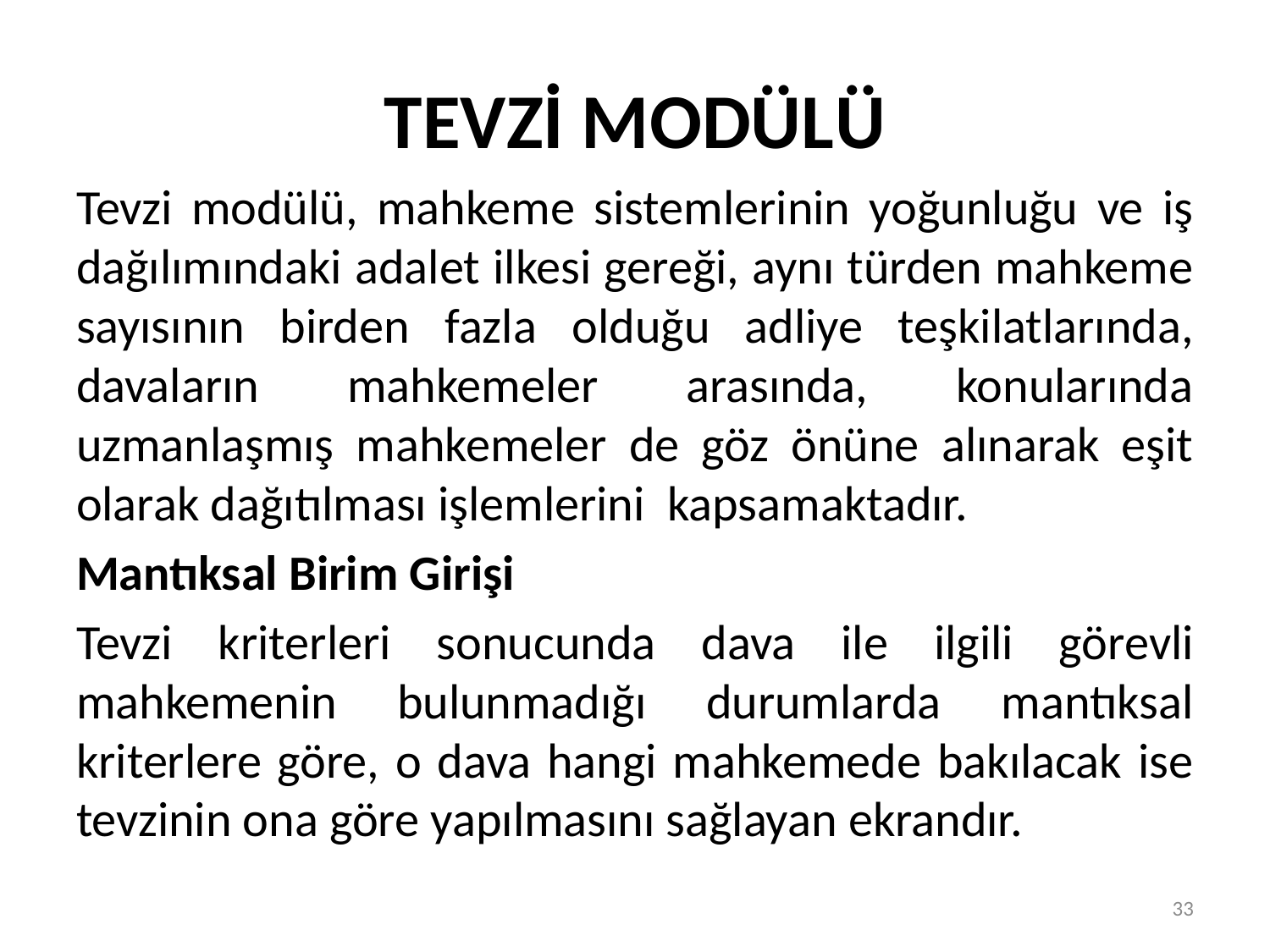

# TEVZİ MODÜLÜ
Tevzi modülü, mahkeme sistemlerinin yoğunluğu ve iş dağılımındaki adalet ilkesi gereği, aynı türden mahkeme sayısının birden fazla olduğu adliye teşkilatlarında, davaların mahkemeler arasında, konularında uzmanlaşmış mahkemeler de göz önüne alınarak eşit olarak dağıtılması işlemlerini  kapsamaktadır.
Mantıksal Birim Girişi
Tevzi kriterleri sonucunda dava ile ilgili görevli mahkemenin bulunmadığı durumlarda mantıksal kriterlere göre, o dava hangi mahkemede bakılacak ise tevzinin ona göre yapılmasını sağlayan ekrandır.

33